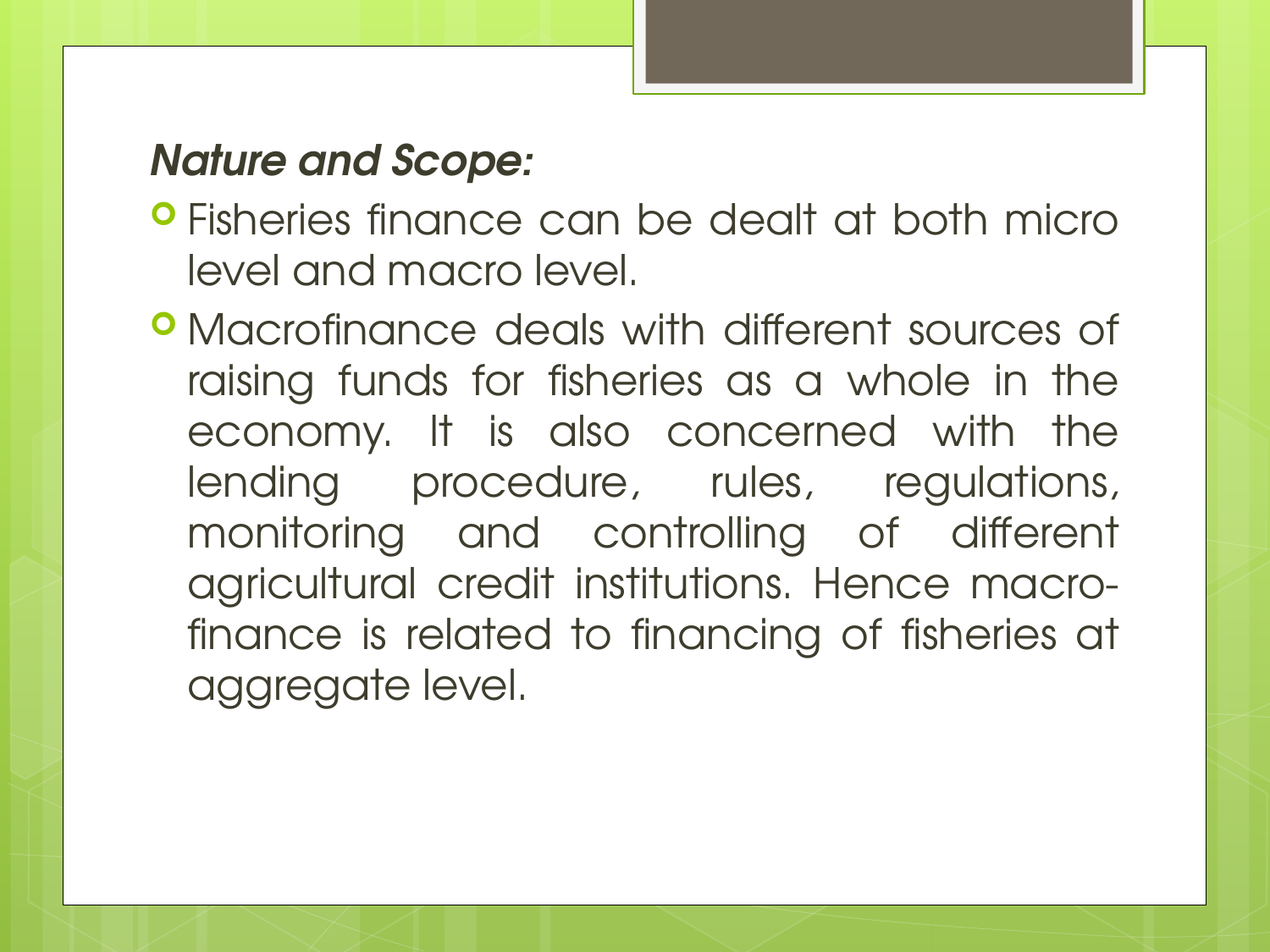

Nature and Scope:
Fisheries finance can be dealt at both micro level and macro level.
Macrofinance deals with different sources of raising funds for fisheries as a whole in the economy. It is also concerned with the lending procedure, rules, regulations, monitoring and controlling of different agricultural credit institutions. Hence macro-finance is related to financing of fisheries at aggregate level.